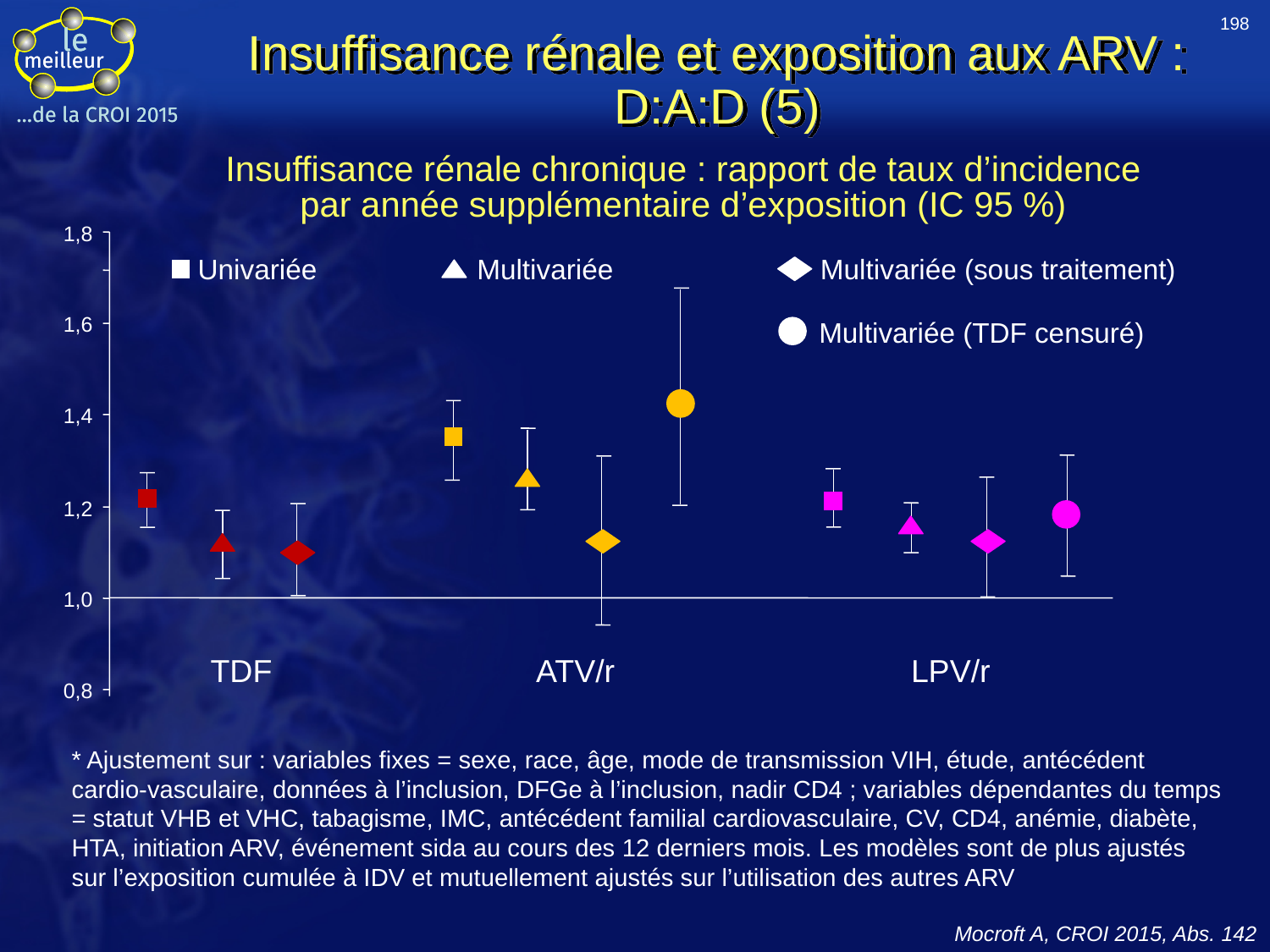

Insuffisance rénale et exposition aux ARV : D:A:D (5)
198
Insuffisance rénale chronique : rapport de taux d’incidence par année supplémentaire d’exposition (IC 95 %)

1,8

Univariée
Multivariée
Multivariée (sous traitement)

1,6
Multivariée (TDF censuré)

1,4

1,2

1,0

TDF
ATV/r
LPV/r
0,8

* Ajustement sur : variables fixes = sexe, race, âge, mode de transmission VIH, étude, antécédent cardio-vasculaire, données à l’inclusion, DFGe à l’inclusion, nadir CD4 ; variables dépendantes du temps = statut VHB et VHC, tabagisme, IMC, antécédent familial cardiovasculaire, CV, CD4, anémie, diabète, HTA, initiation ARV, événement sida au cours des 12 derniers mois. Les modèles sont de plus ajustés sur l’exposition cumulée à IDV et mutuellement ajustés sur l’utilisation des autres ARV
Mocroft A, CROI 2015, Abs. 142